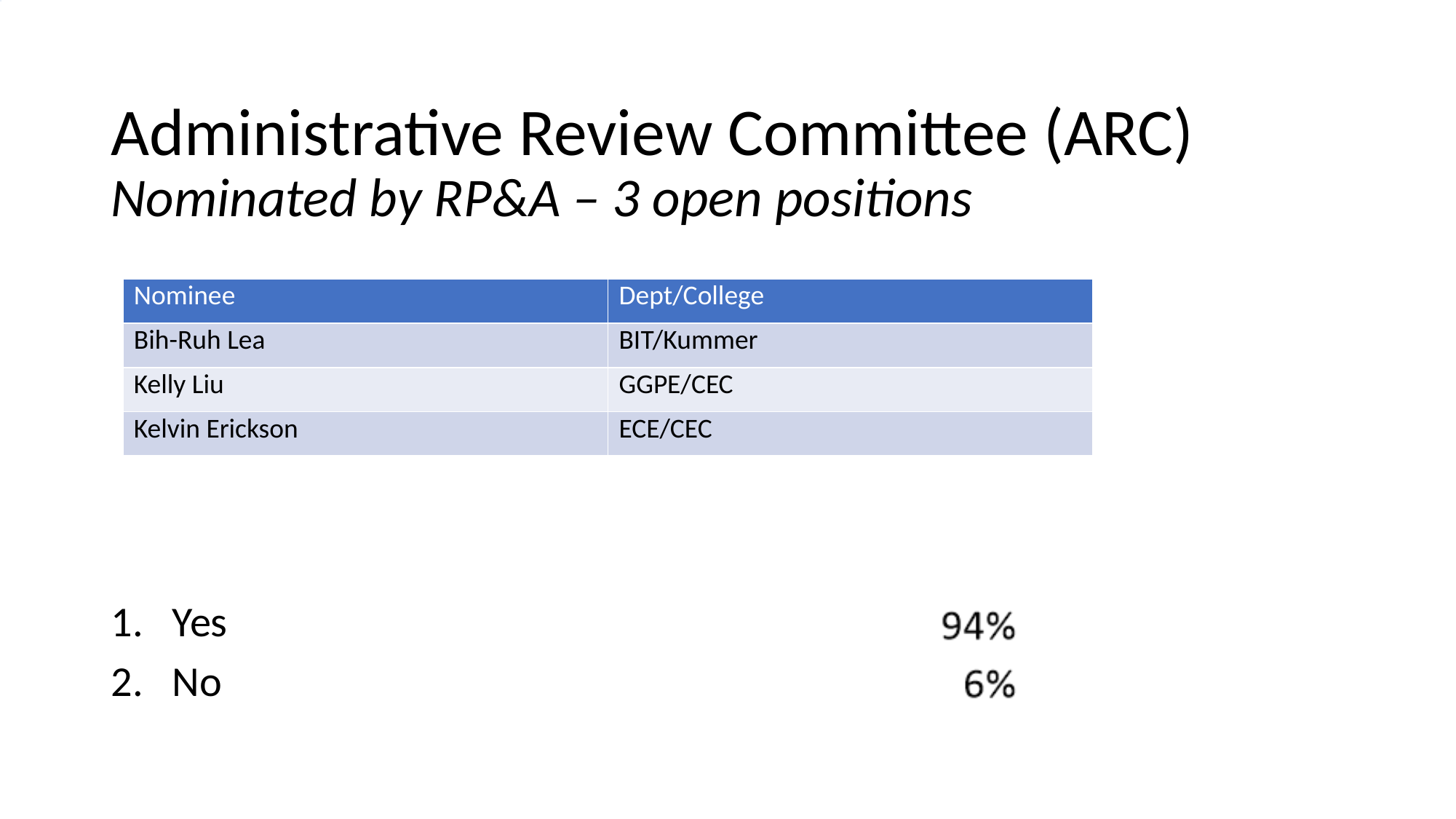

# Administrative Review Committee (ARC) Nominated by RP&A – 3 open positions
| Nominee | Dept/College |
| --- | --- |
| Bih-Ruh Lea | BIT/Kummer |
| Kelly Liu | GGPE/CEC |
| Kelvin Erickson | ECE/CEC |
Yes
No